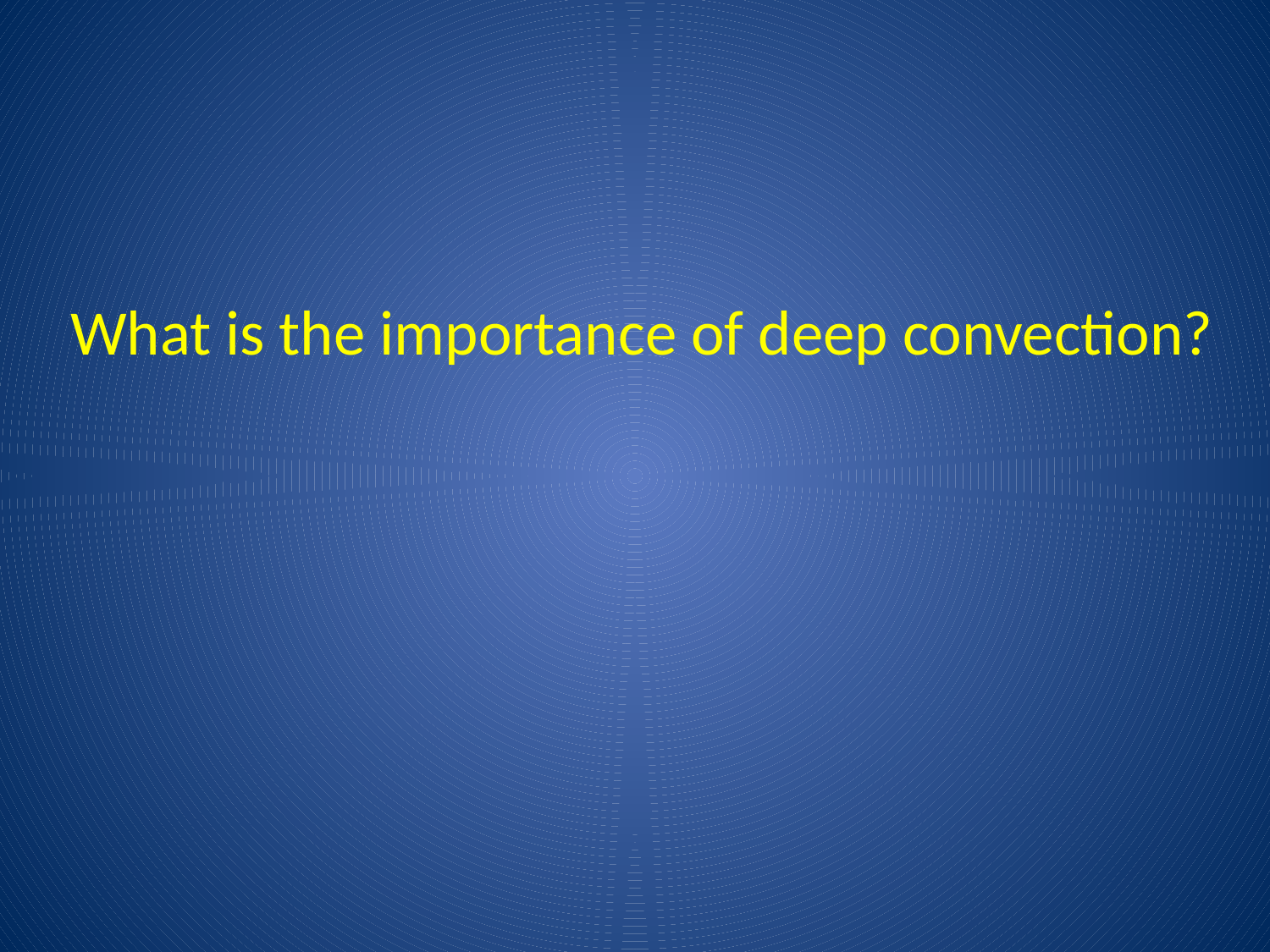

What is the importance of deep convection?